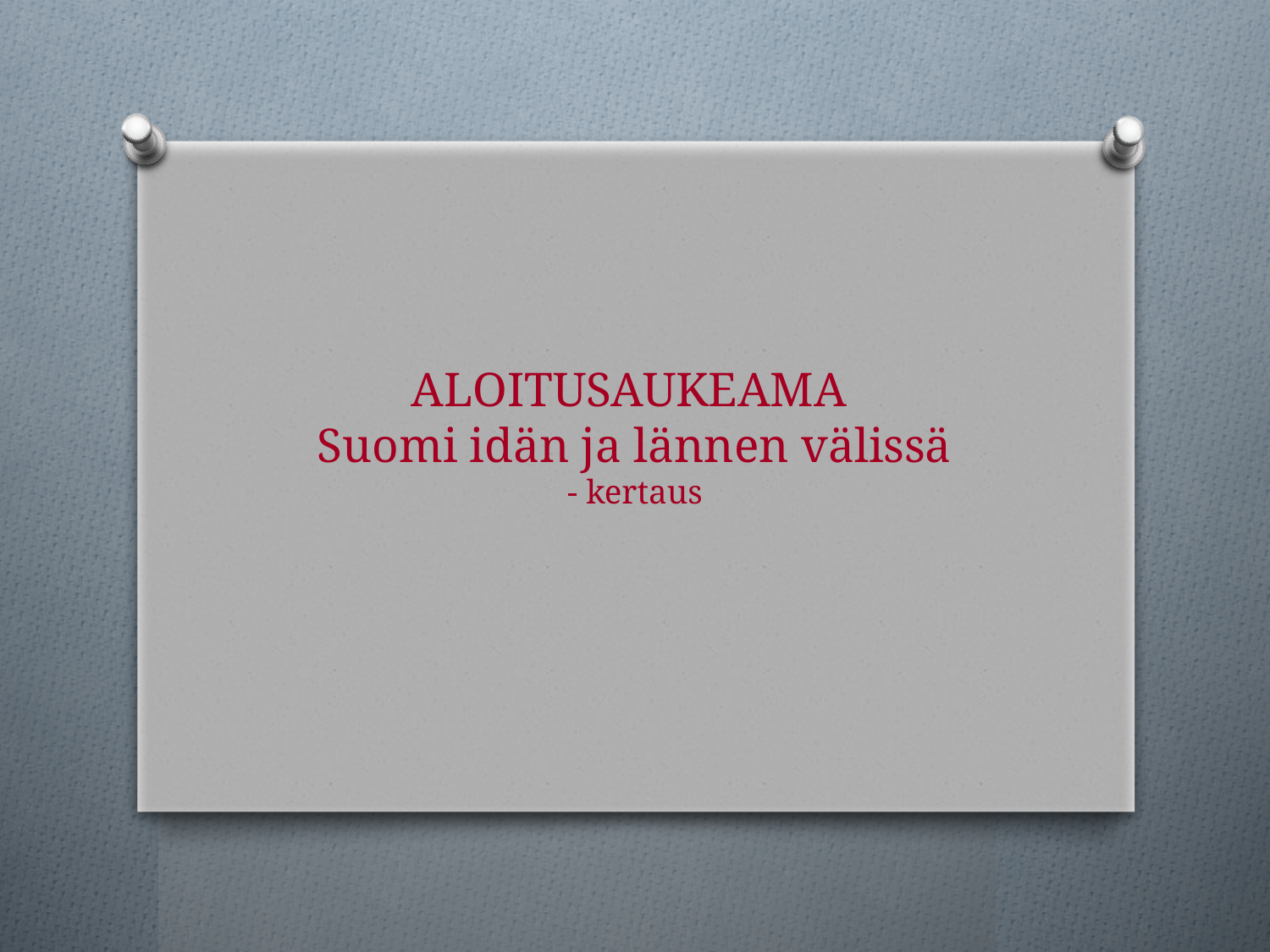

# ALOITUSAUKEAMA Suomi idän ja lännen välissä - kertaus